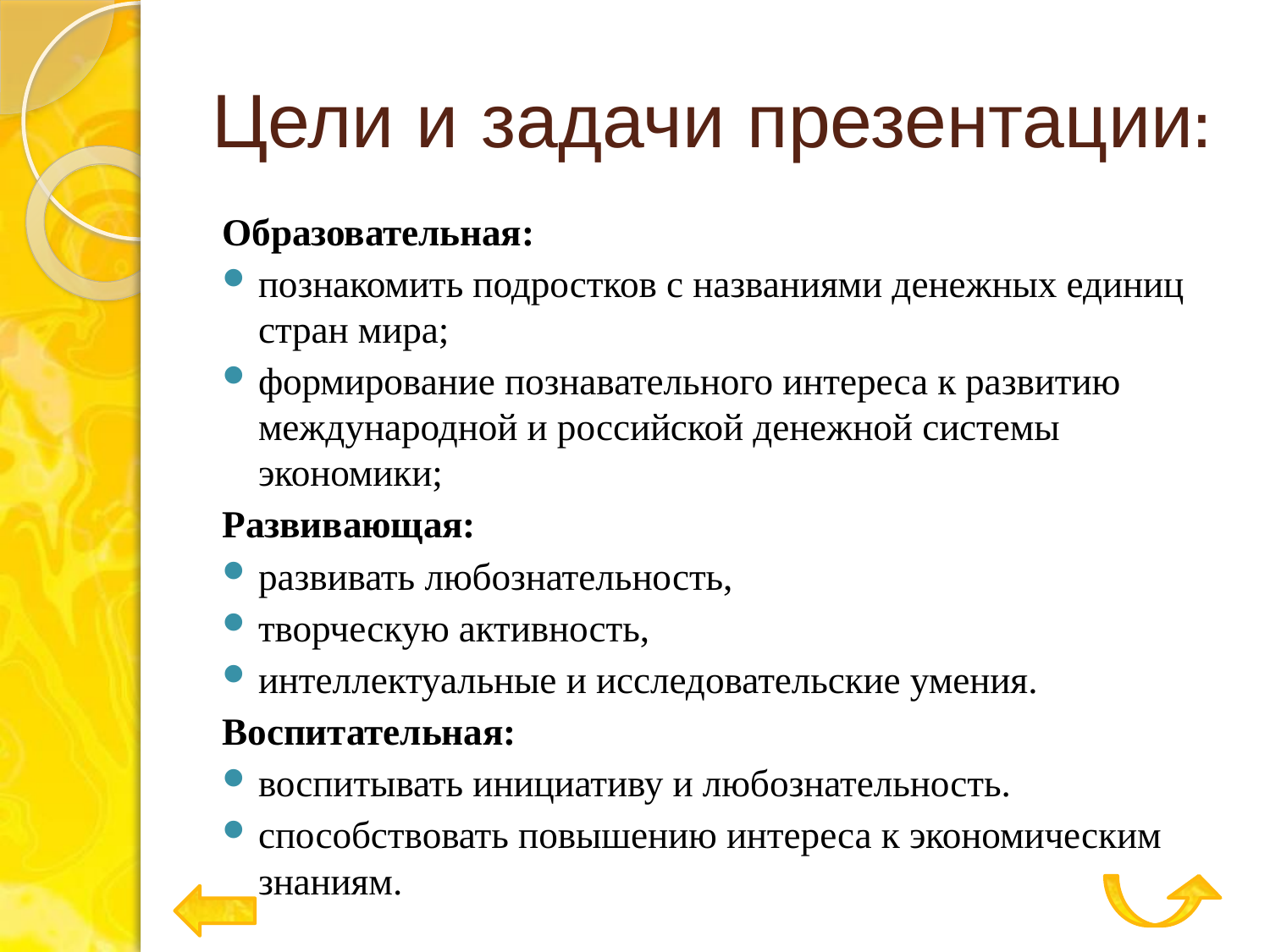

# Цели и задачи презентации:
Образовательная:
познакомить подростков с названиями денежных единиц стран мира;
формирование познавательного интереса к развитию международной и российской денежной системы экономики;
Развивающая:
развивать любознательность,
творческую активность,
интеллектуальные и исследовательские умения.
Воспитательная:
воспитывать инициативу и любознательность.
способствовать повышению интереса к экономическим знаниям.